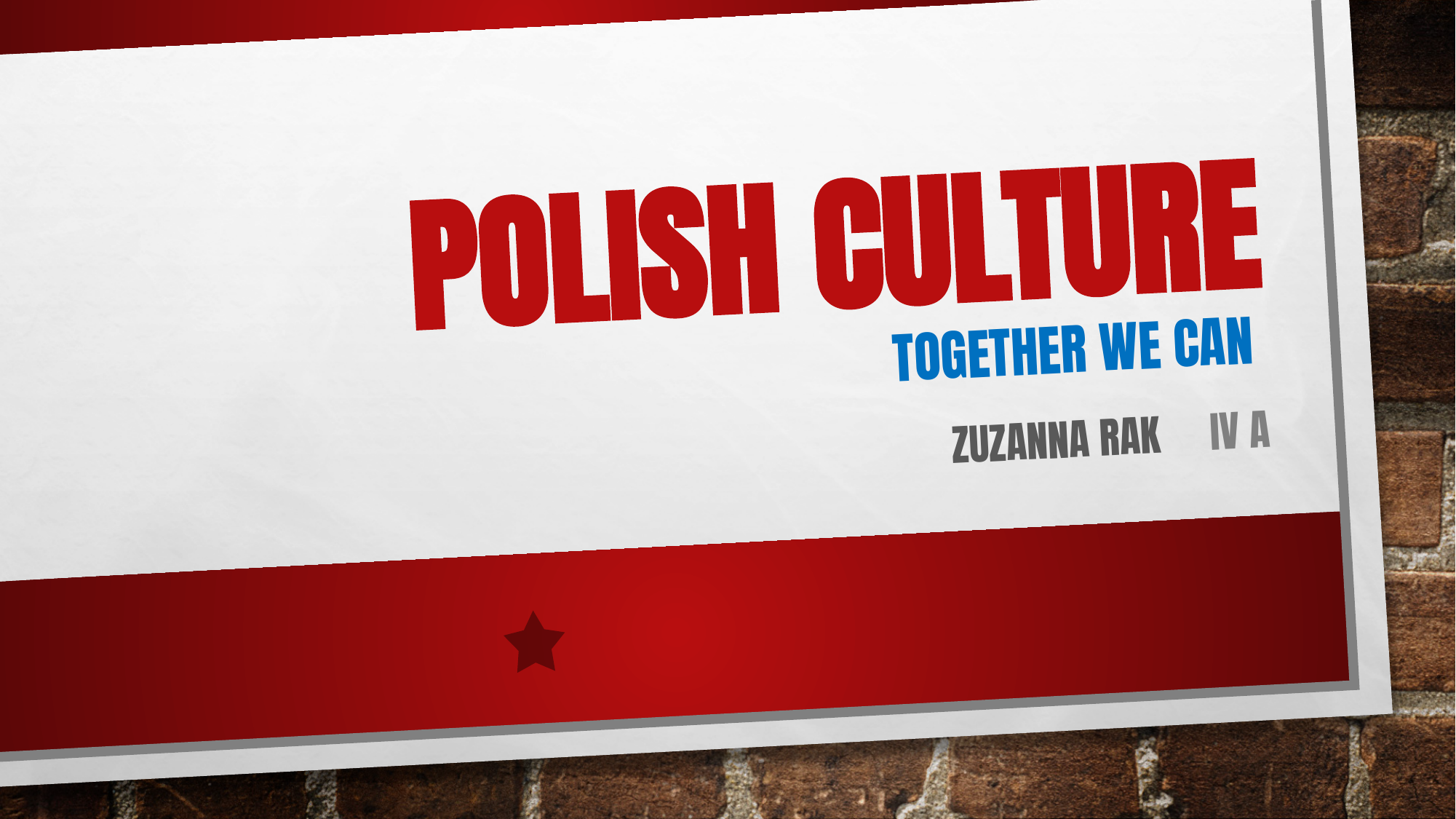

# POLISH CULTURE Together we can
Zuzanna Rak     IV a